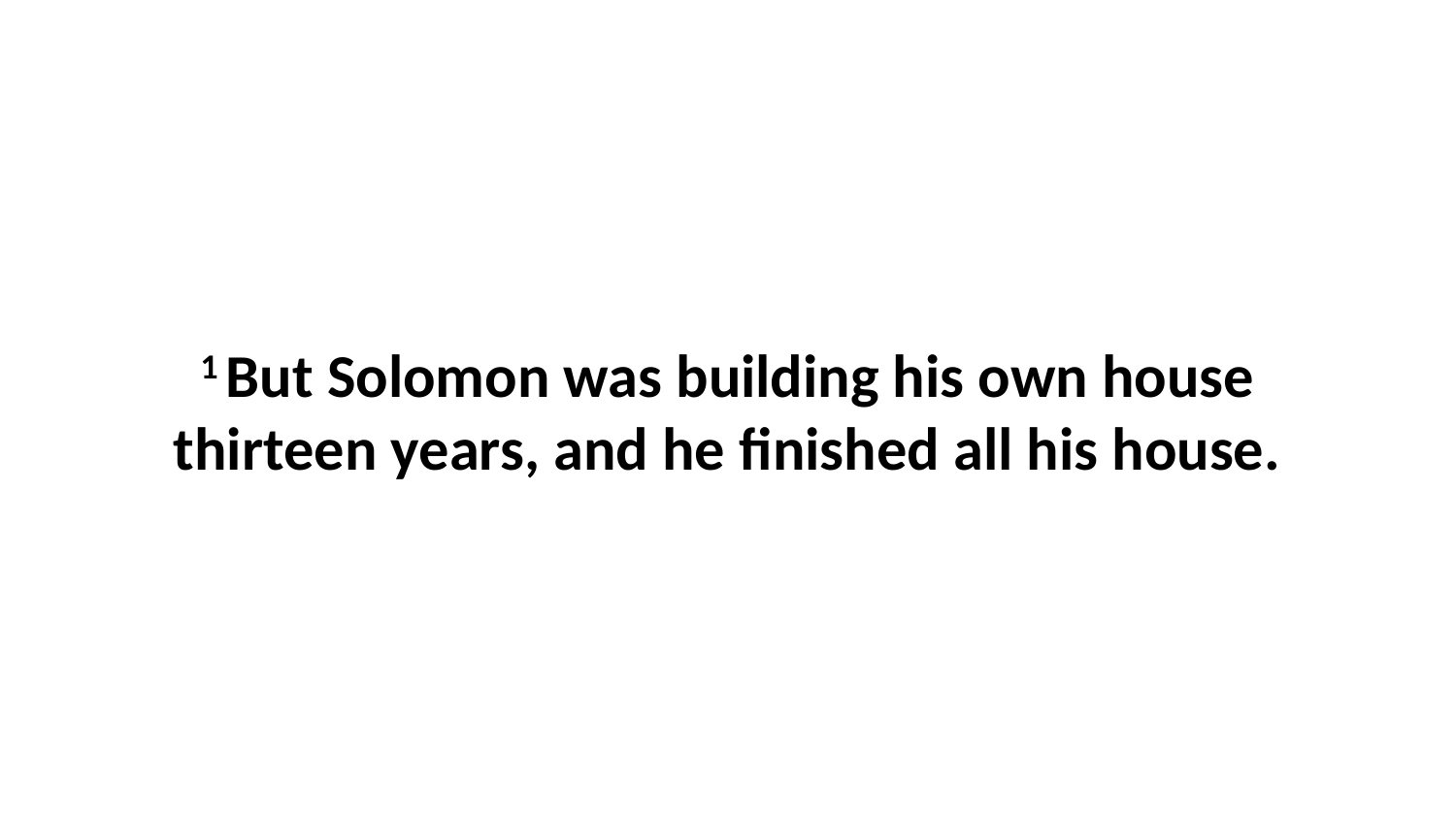

1 But Solomon was building his own house thirteen years, and he finished all his house.